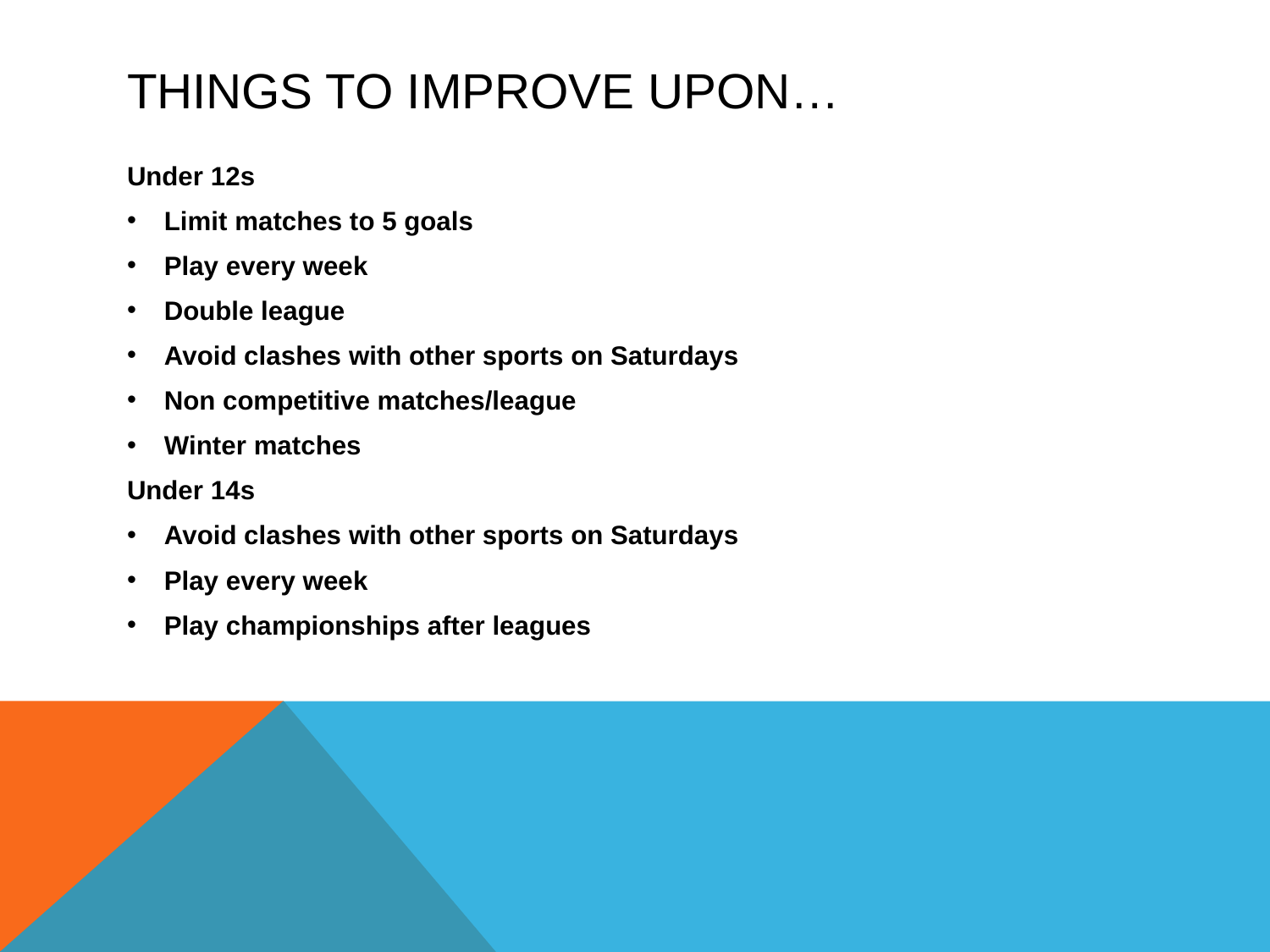

# THINGS TO IMPROVE UPON…
Under 12s
Limit matches to 5 goals
Play every week
Double league
Avoid clashes with other sports on Saturdays
Non competitive matches/league
Winter matches
Under 14s
Avoid clashes with other sports on Saturdays
Play every week
Play championships after leagues